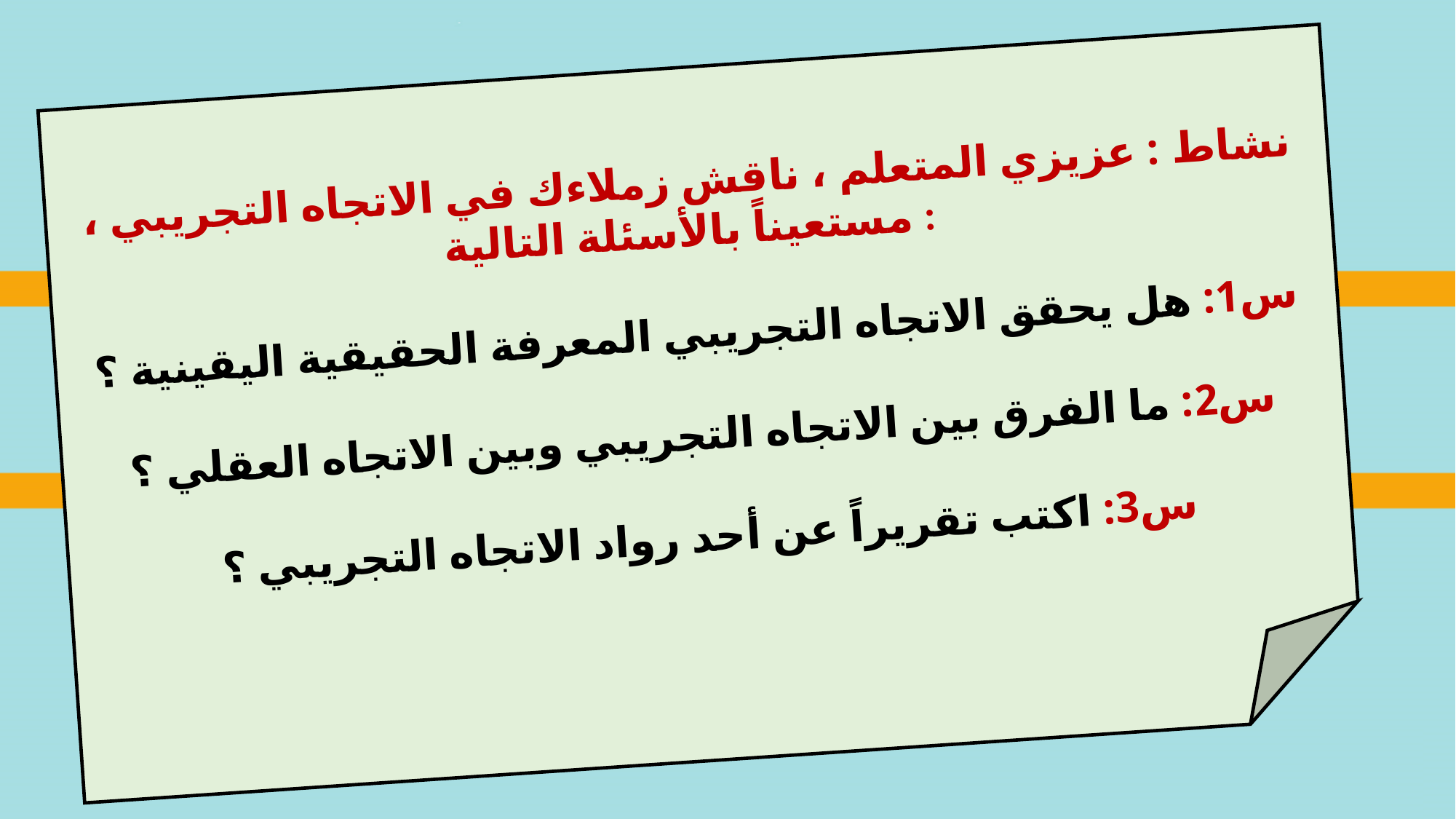

نشاط : عزيزي المتعلم ، ناقش زملاءك في الاتجاه التجريبي ، مستعيناً بالأسئلة التالية :

س1: هل يحقق الاتجاه التجريبي المعرفة الحقيقية اليقينية ؟

س2: ما الفرق بين الاتجاه التجريبي وبين الاتجاه العقلي ؟

س3: اكتب تقريراً عن أحد رواد الاتجاه التجريبي ؟